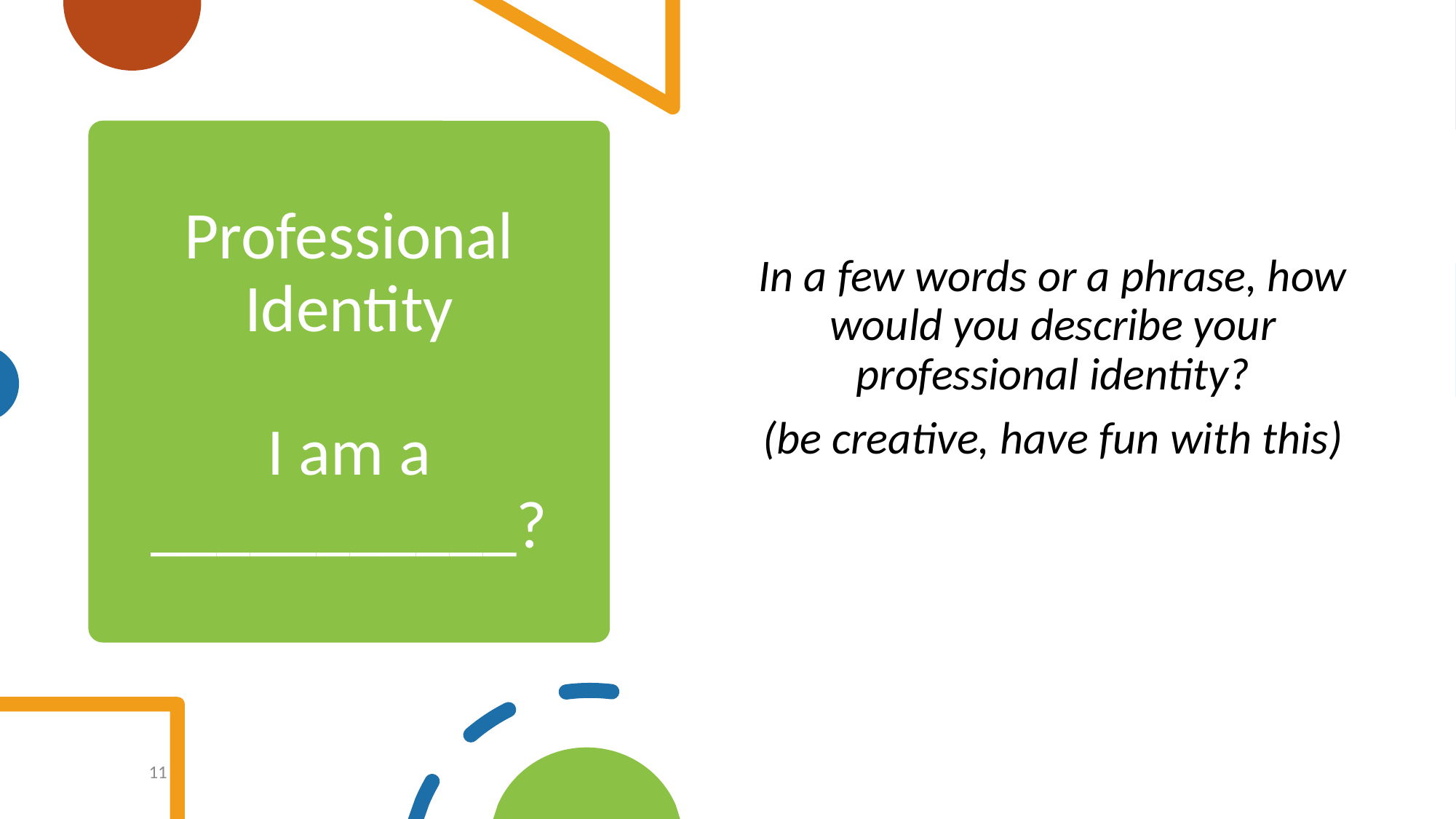

# Professional Identity I am a ___________?
In a few words or a phrase, how would you describe your professional identity?
(be creative, have fun with this)

11